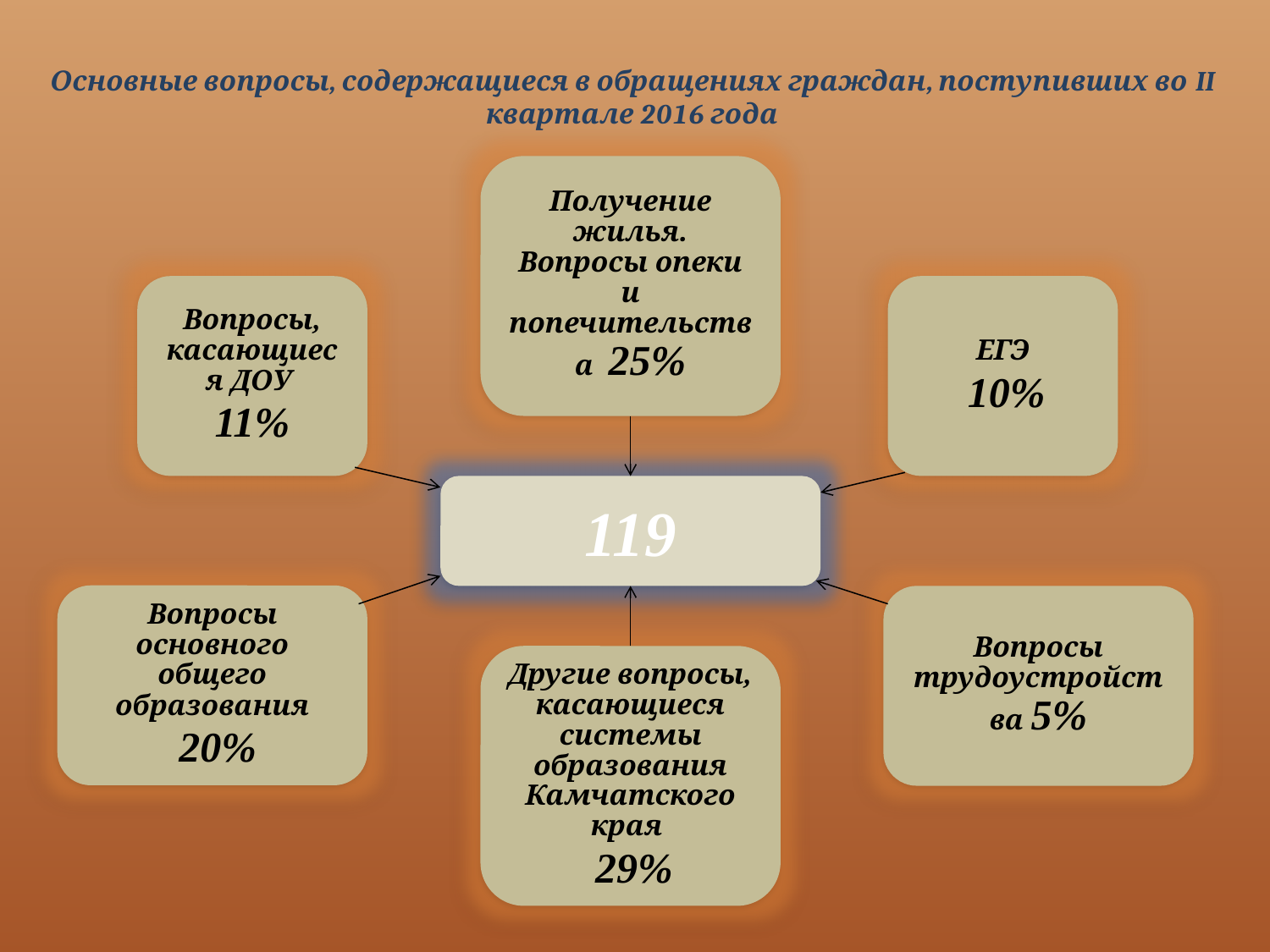

# Основные вопросы, содержащиеся в обращениях граждан, поступивших во II квартале 2016 года
Получение жилья. Вопросы опеки и попечительства  25%
Вопросы, касающиеся ДОУ
11%
ЕГЭ
 10%
119
Вопросы основного общего образования
 20%
Вопросы трудоустройства 5%
Другие вопросы, касающиеся системы образования Камчатского края
 29%